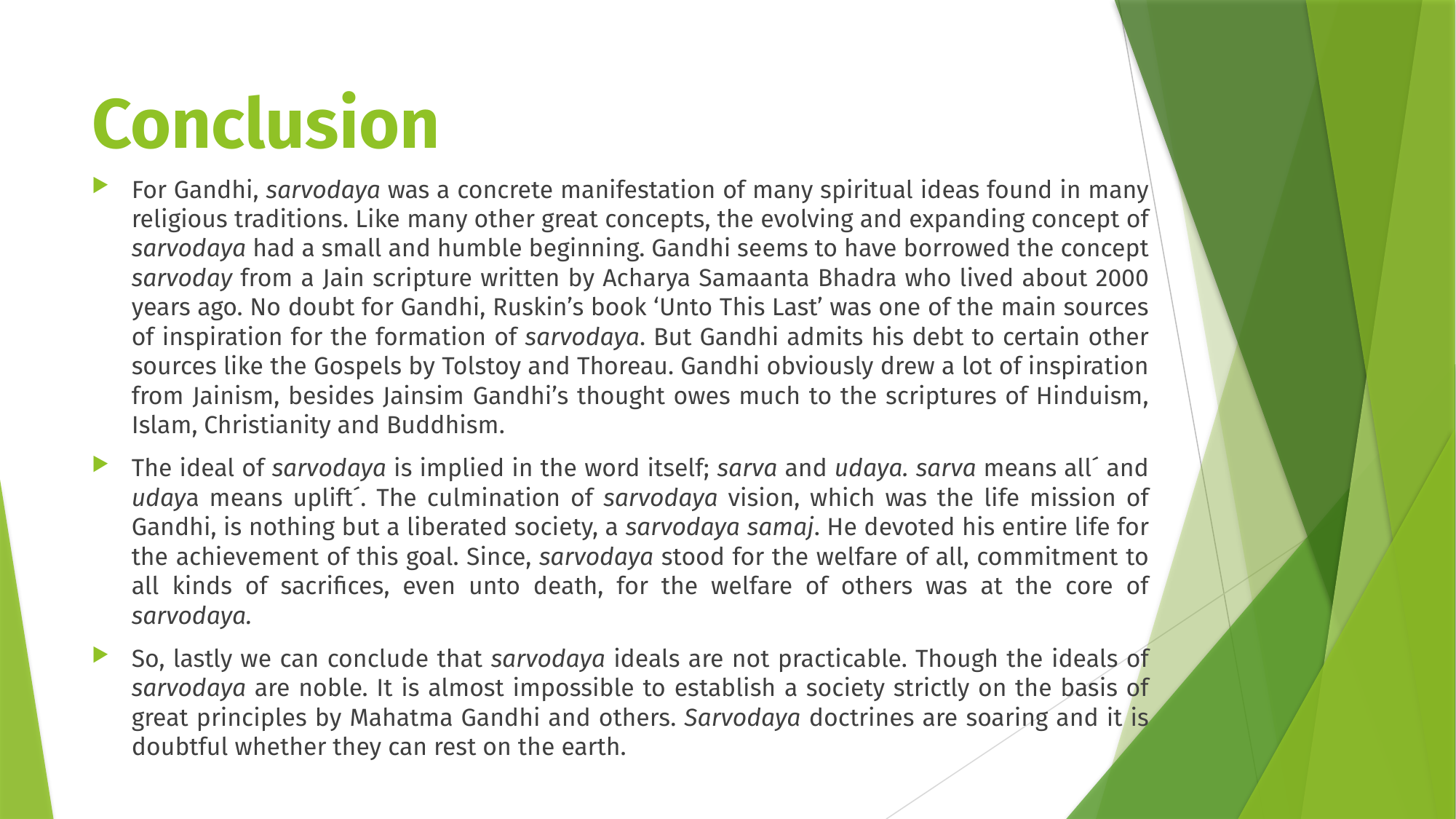

# Conclusion
For Gandhi, sarvodaya was a concrete manifestation of many spiritual ideas found in many religious traditions. Like many other great concepts, the evolving and expanding concept of sarvodaya had a small and humble beginning. Gandhi seems to have borrowed the concept sarvoday from a Jain scripture written by Acharya Samaanta Bhadra who lived about 2000 years ago. No doubt for Gandhi, Ruskin’s book ‘Unto This Last’ was one of the main sources of inspiration for the formation of sarvodaya. But Gandhi admits his debt to certain other sources like the Gospels by Tolstoy and Thoreau. Gandhi obviously drew a lot of inspiration from Jainism, besides Jainsim Gandhi’s thought owes much to the scriptures of Hinduism, Islam, Christianity and Buddhism.
The ideal of sarvodaya is implied in the word itself; sarva and udaya. sarva means all´ and udaya means uplift´. The culmination of sarvodaya vision, which was the life mission of Gandhi, is nothing but a liberated society, a sarvodaya samaj. He devoted his entire life for the achievement of this goal. Since, sarvodaya stood for the welfare of all, commitment to all kinds of sacrifices, even unto death, for the welfare of others was at the core of sarvodaya.
So, lastly we can conclude that sarvodaya ideals are not practicable. Though the ideals of sarvodaya are noble. It is almost impossible to establish a society strictly on the basis of great principles by Mahatma Gandhi and others. Sarvodaya doctrines are soaring and it is doubtful whether they can rest on the earth.